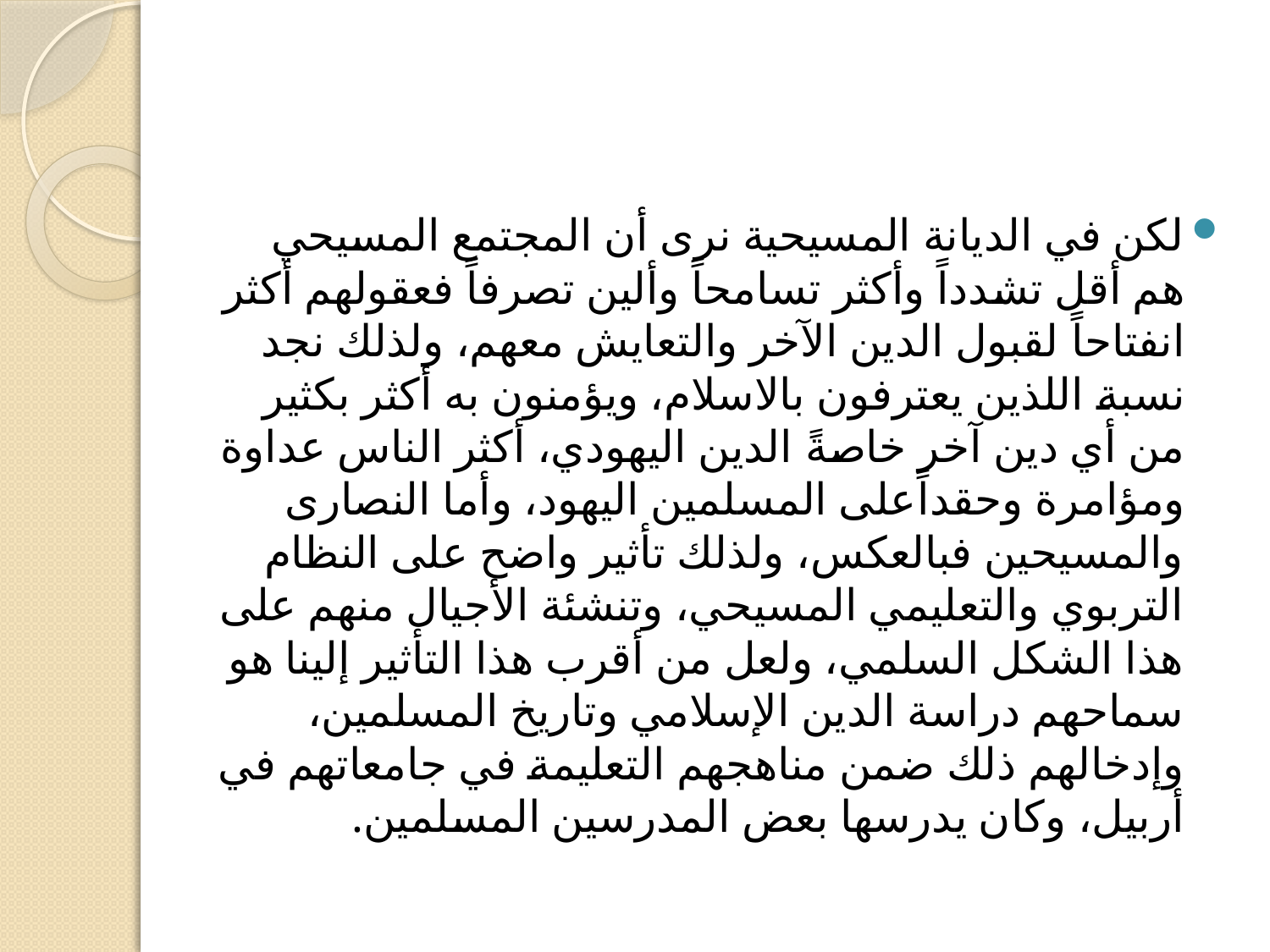

#
لكن في الديانة المسيحية نرى أن المجتمع المسيحي هم أقل تشدداً وأكثر تسامحاً وألين تصرفاً فعقولهم أكثر انفتاحاً لقبول الدين الآخر والتعايش معهم، ولذلك نجد نسبة اللذين يعترفون بالاسلام، ويؤمنون به أكثر بكثير من أي دين آخر خاصةً الدين اليهودي، أكثر الناس عداوة ومؤامرة وحقداًعلى المسلمين اليهود، وأما النصارى والمسيحين فبالعكس، ولذلك تأثير واضح على النظام التربوي والتعليمي المسيحي، وتنشئة الأجيال منهم على هذا الشكل السلمي، ولعل من أقرب هذا التأثير إلينا هو سماحهم دراسة الدين الإسلامي وتاريخ المسلمين، وإدخالهم ذلك ضمن مناهجهم التعليمة في جامعاتهم في أربيل، وكان يدرسها بعض المدرسين المسلمين.